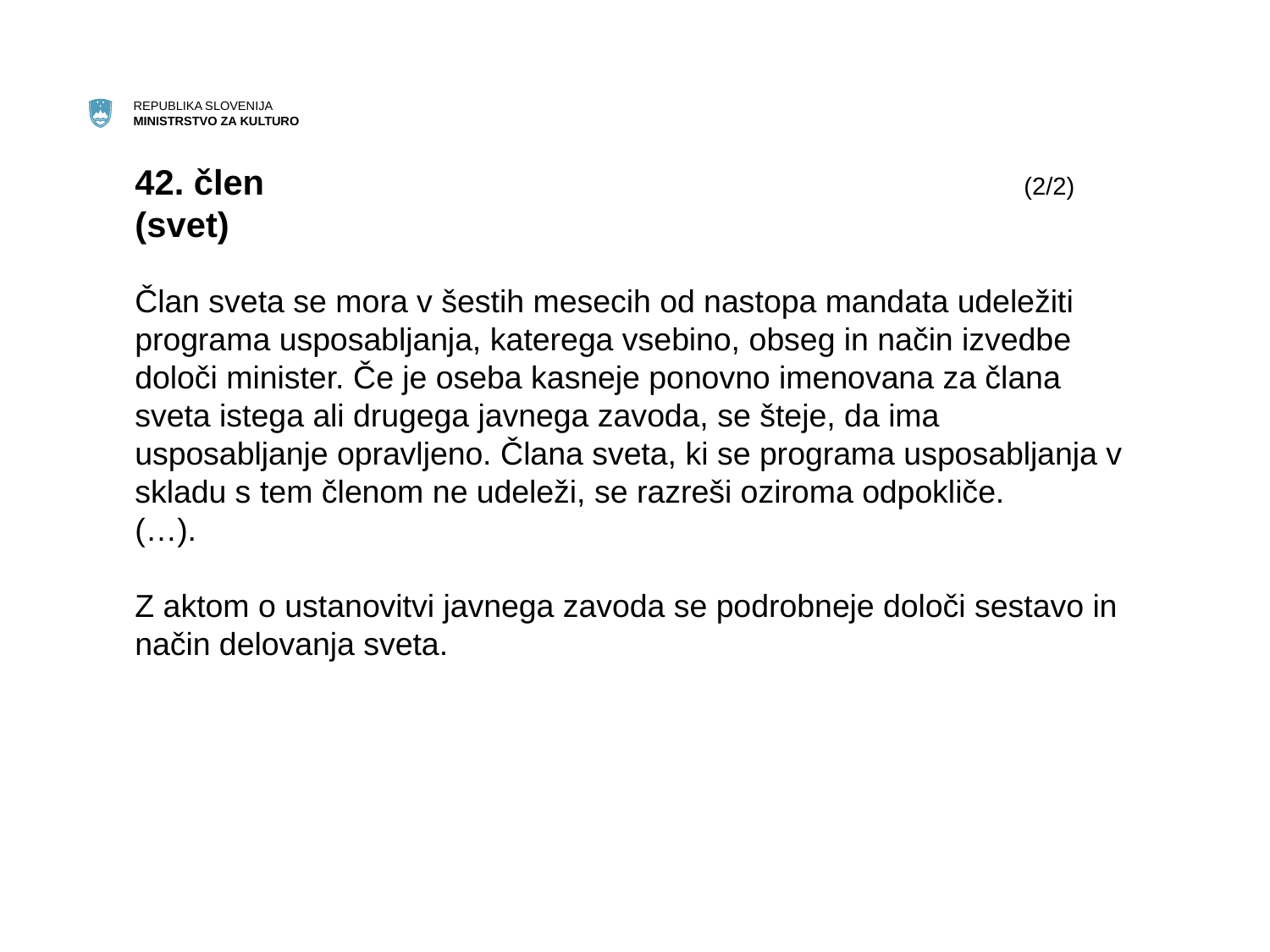

# 42. člen 						(2/2) (svet)
Član sveta se mora v šestih mesecih od nastopa mandata udeležiti programa usposabljanja, katerega vsebino, obseg in način izvedbe določi minister. Če je oseba kasneje ponovno imenovana za člana sveta istega ali drugega javnega zavoda, se šteje, da ima usposabljanje opravljeno. Člana sveta, ki se programa usposabljanja v skladu s tem členom ne udeleži, se razreši oziroma odpokliče.
(…).

Z aktom o ustanovitvi javnega zavoda se podrobneje določi sestavo in način delovanja sveta.